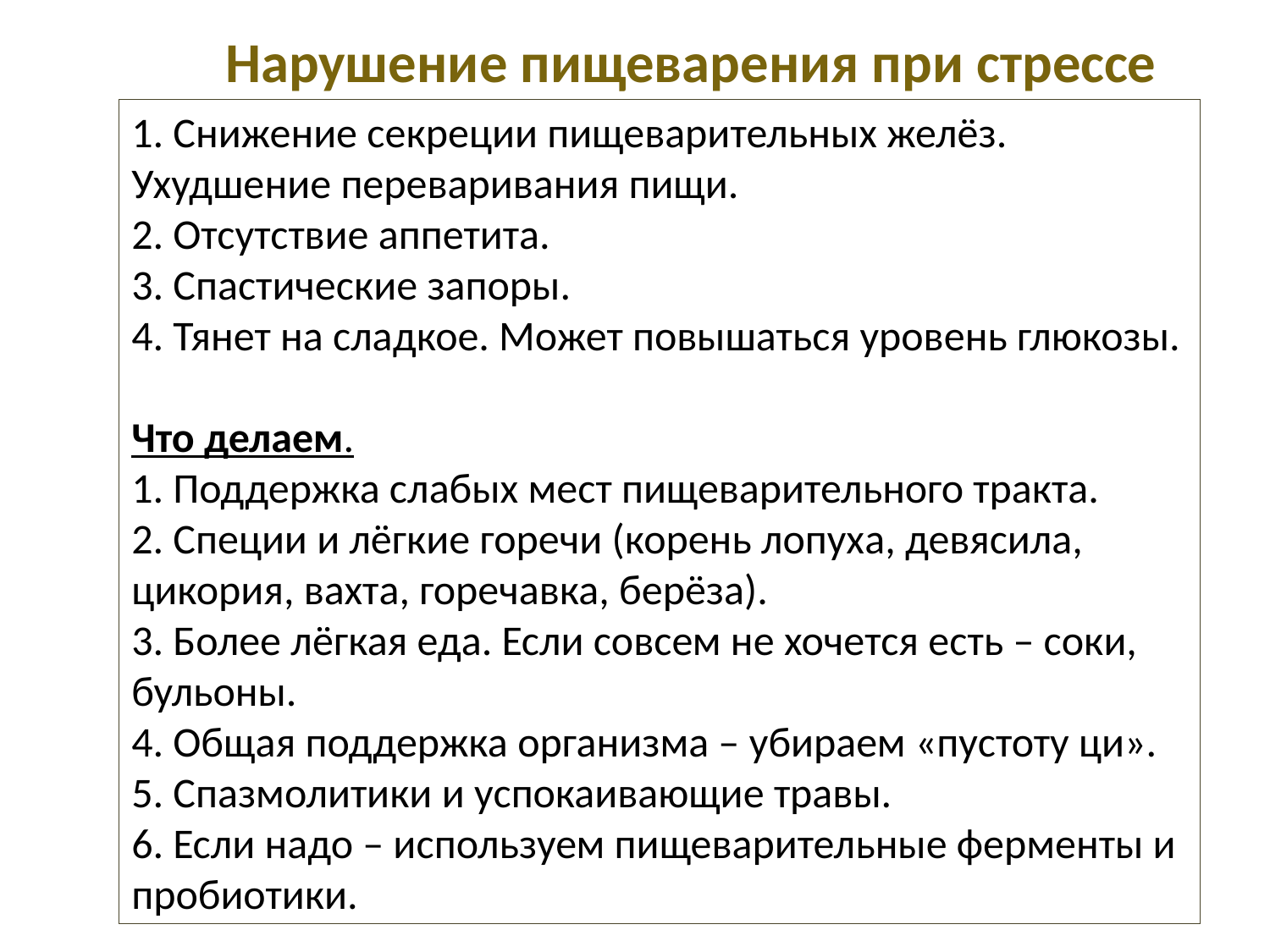

Нарушение пищеварения при стрессе
1. Снижение секреции пищеварительных желёз. Ухудшение переваривания пищи.
2. Отсутствие аппетита.
3. Спастические запоры.
4. Тянет на сладкое. Может повышаться уровень глюкозы.
Что делаем.
1. Поддержка слабых мест пищеварительного тракта.
2. Специи и лёгкие горечи (корень лопуха, девясила, цикория, вахта, горечавка, берёза).
3. Более лёгкая еда. Если совсем не хочется есть – соки, бульоны.
4. Общая поддержка организма – убираем «пустоту ци».
5. Спазмолитики и успокаивающие травы.
6. Если надо – используем пищеварительные ферменты и пробиотики.